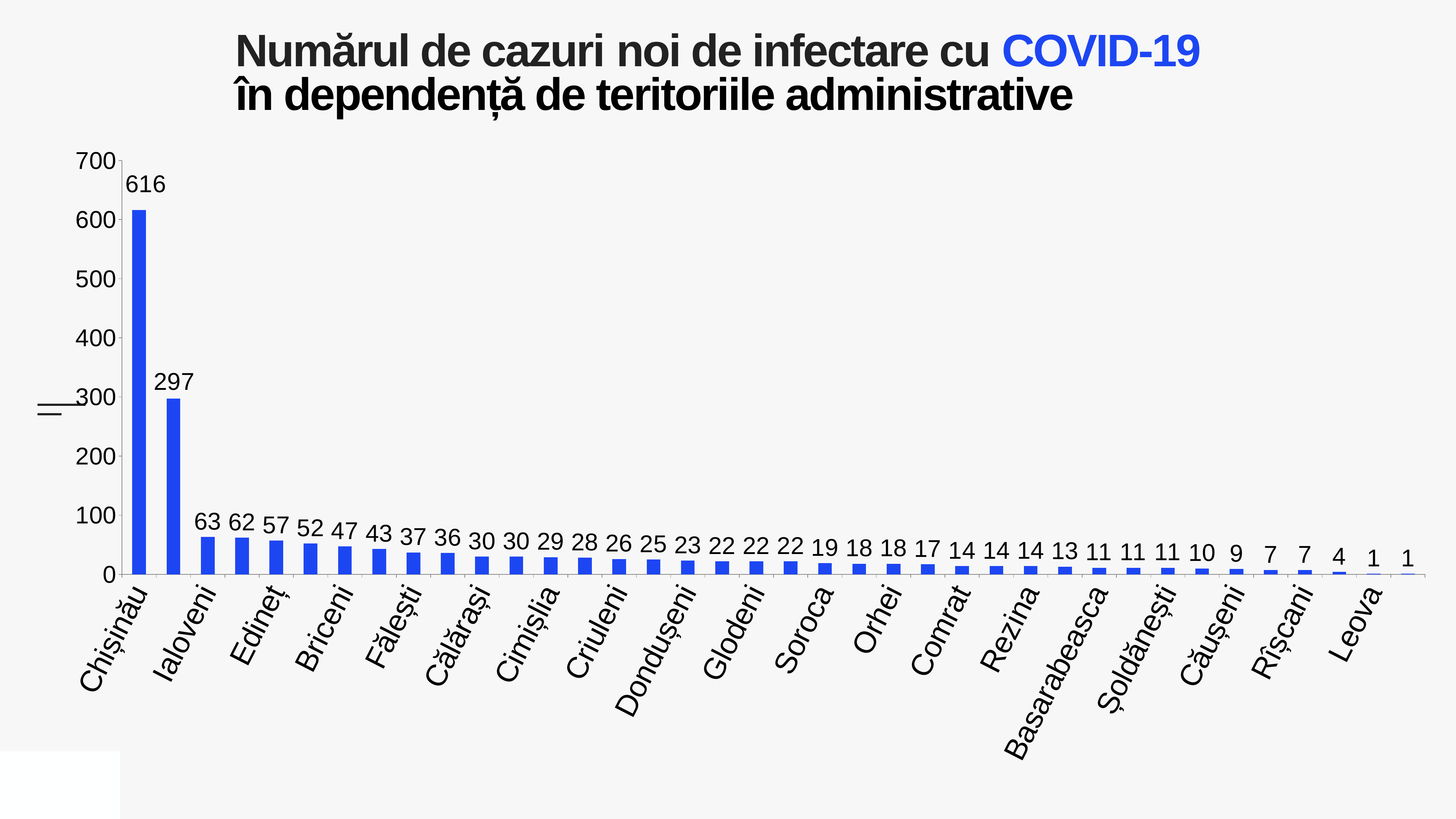

Numărul de cazuri noi de infectare cu COVID-19
în dependență de teritoriile administrative

### Chart

| Category | Cazuri |
|---|---|
| Chișinău | 616.0 |
| Transnistria | 297.0 |
| Ialoveni | 63.0 |
| Bălți | 62.0 |
| Edineț | 57.0 |
| Anenii Noi | 52.0 |
| Briceni | 47.0 |
| Strășeni | 43.0 |
| Fălești | 37.0 |
| Cahul | 36.0 |
| Călărași | 30.0 |
| Ungheni | 30.0 |
| Cimișlia | 29.0 |
| Ștefan Vodă | 28.0 |
| Criuleni | 26.0 |
| Sîngerei | 25.0 |
| Dondușeni | 23.0 |
| Drochia | 22.0 |
| Glodeni | 22.0 |
| Telenești | 22.0 |
| Soroca | 19.0 |
| Hîncești | 18.0 |
| Orhei | 18.0 |
| Ocnița | 17.0 |
| Comrat | 14.0 |
| Dubăsari | 14.0 |
| Rezina | 14.0 |
| Taraclia | 13.0 |
| Basarabeasca | 11.0 |
| Florești | 11.0 |
| Șoldănești | 11.0 |
| Ceadîr-Lunga | 10.0 |
| Căușeni | 9.0 |
| Cantemir | 7.0 |
| Rîșcani | 7.0 |
| Vulcănești | 4.0 |
| Leova | 1.0 |
| Nisporeni | 1.0 |